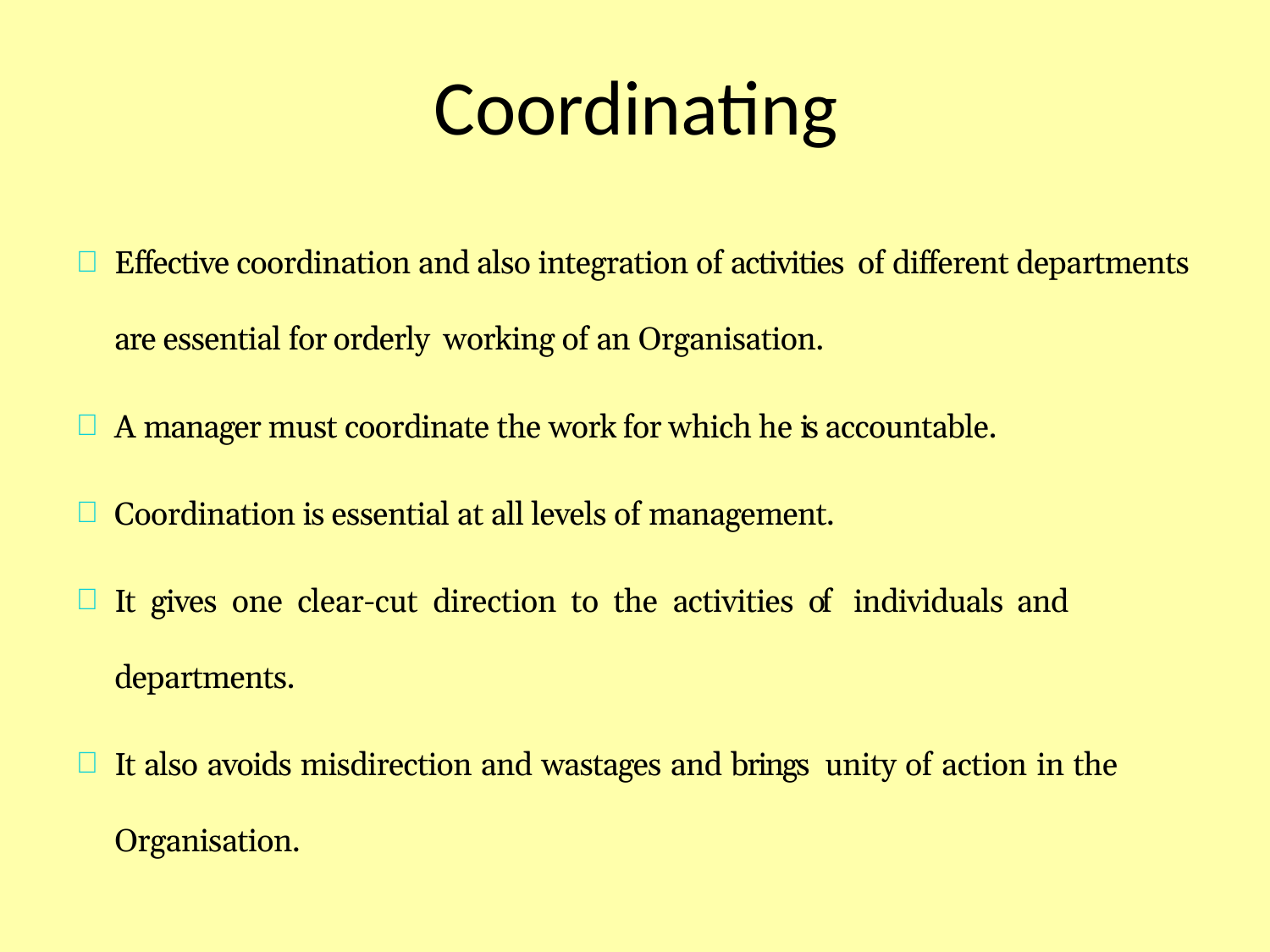

# Coordinating
Effective coordination and also integration of activities  of different departments are essential for orderly  working of an Organisation.
A manager must coordinate the work for which he is  accountable.
Coordination is essential at all levels of management.
It gives one clear-cut direction to the activities of  individuals and departments.
It also avoids misdirection and wastages and brings  unity of action in the Organisation.